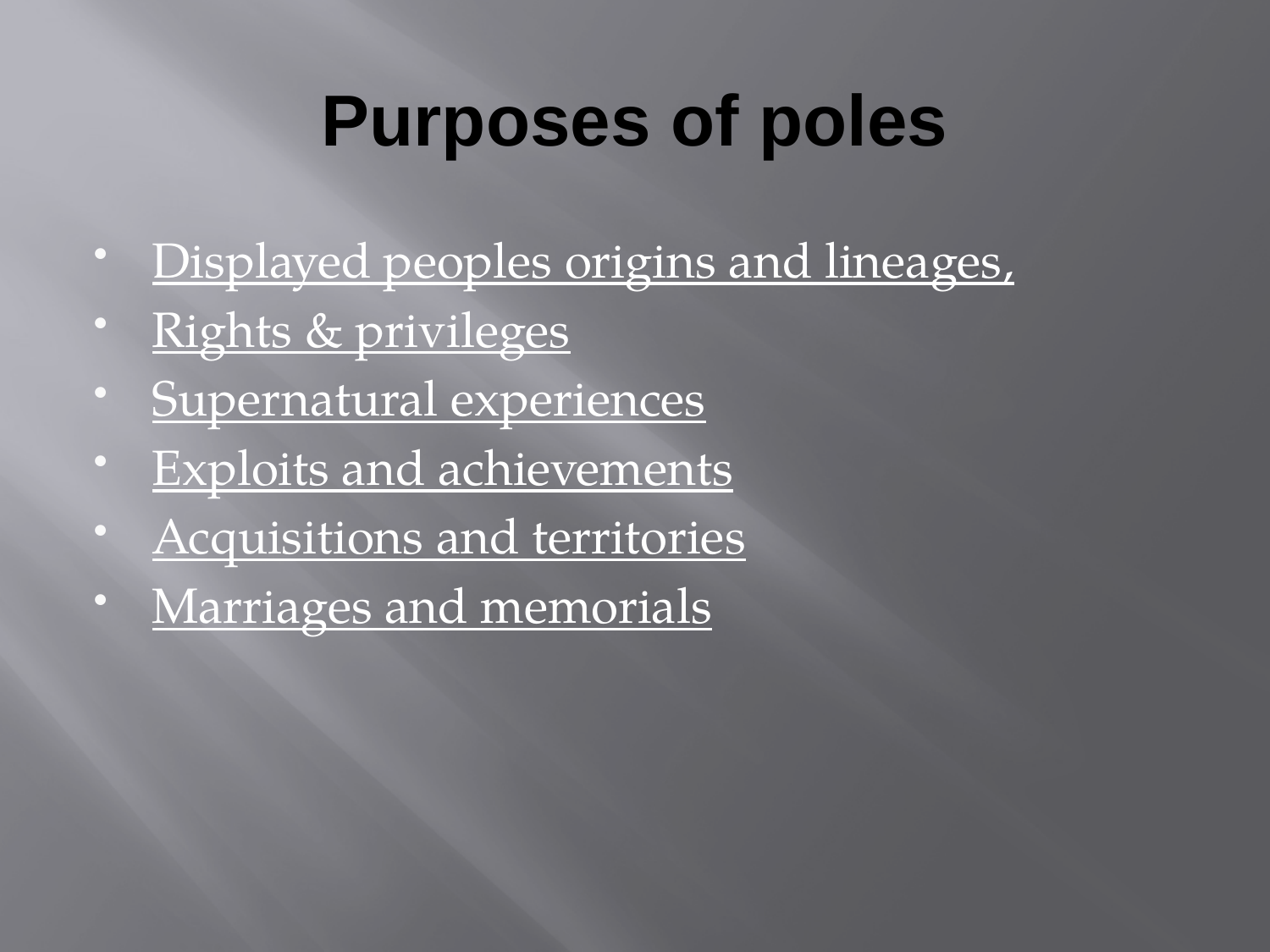

# Purposes of poles
Displayed peoples origins and lineages,
Rights & privileges
Supernatural experiences
Exploits and achievements
Acquisitions and territories
Marriages and memorials